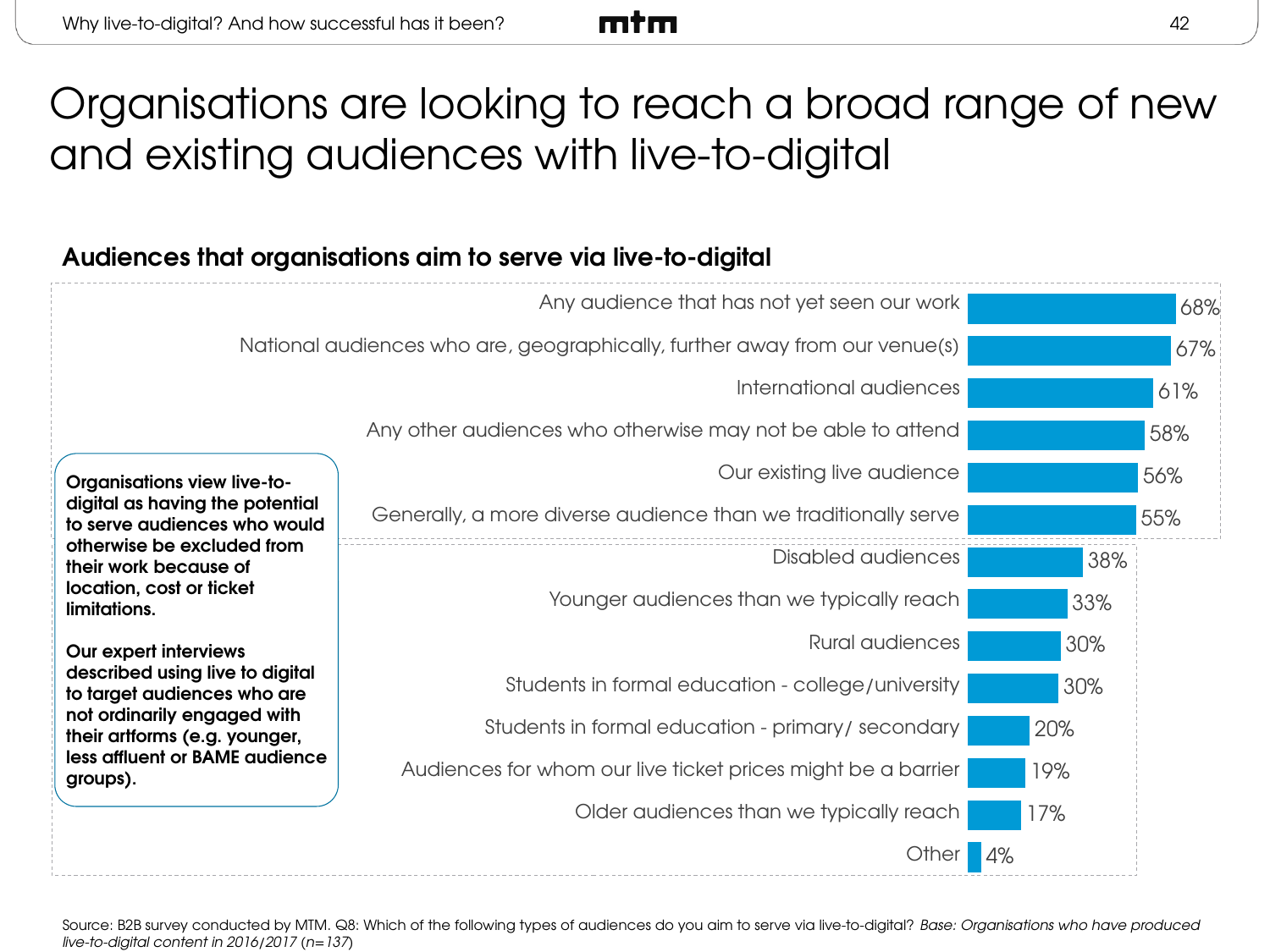

Why live-to-digital? And how successful has it been?
# Organisations are looking to reach a broad range of new and existing audiences with live-to-digital
Audiences that organisations aim to serve via live-to-digital

### Chart

| Category | Column1 |
|---|---|
| Any audience that has not yet seen our work | 0.6811594202899001 |
| National audiences who are, geographically, further away from our venue(s) | 0.6666666666666999 |
| International audiences | 0.6086956521739 |
| Any other audiences who otherwise may not be able to attend | 0.5797101449275001 |
| Our existing live audience | 0.5579710144928 |
| Generally, a more diverse audience than we traditionally serve | 0.5507246376812001 |
| Disabled audiences | 0.3768115942029 |
| Younger audiences than we typically reach | 0.3260869565217 |
| Rural audiences | 0.304347826087 |
| Students in formal education - college/university | 0.2971014492754 |
| Students in formal education - primary/ secondary | 0.2028985507246 |
| Audiences for whom our live ticket prices might be a barrier | 0.18840579710139999 |
| Older audiences than we typically reach | 0.1739130434783 |
| Other | 0.043478260869570004 |
| Any audience that has not yet seen our work |
| --- |
| National audiences who are, geographically, further away from our venue(s) |
| International audiences |
| Any other audiences who otherwise may not be able to attend |
| Our existing live audience |
| Generally, a more diverse audience than we traditionally serve |
| Disabled audiences |
| Younger audiences than we typically reach |
| Rural audiences |
| Students in formal education - college/university |
| Students in formal education - primary/ secondary |
| Audiences for whom our live ticket prices might be a barrier |
| Older audiences than we typically reach |
| Other |

Organisations view live-to-digital as having the potential to serve audiences who would otherwise be excluded from their work because of location, cost or ticket limitations.

Our expert interviews described using live to digital to target audiences who are not ordinarily engaged with their artforms (e.g. younger, less affluent or BAME audience groups).

Source: B2B survey conducted by MTM. Q8: Which of the following types of audiences do you aim to serve via live-to-digital? Base: Organisations who have produced live-to-digital content in 2016/2017 (n=137)